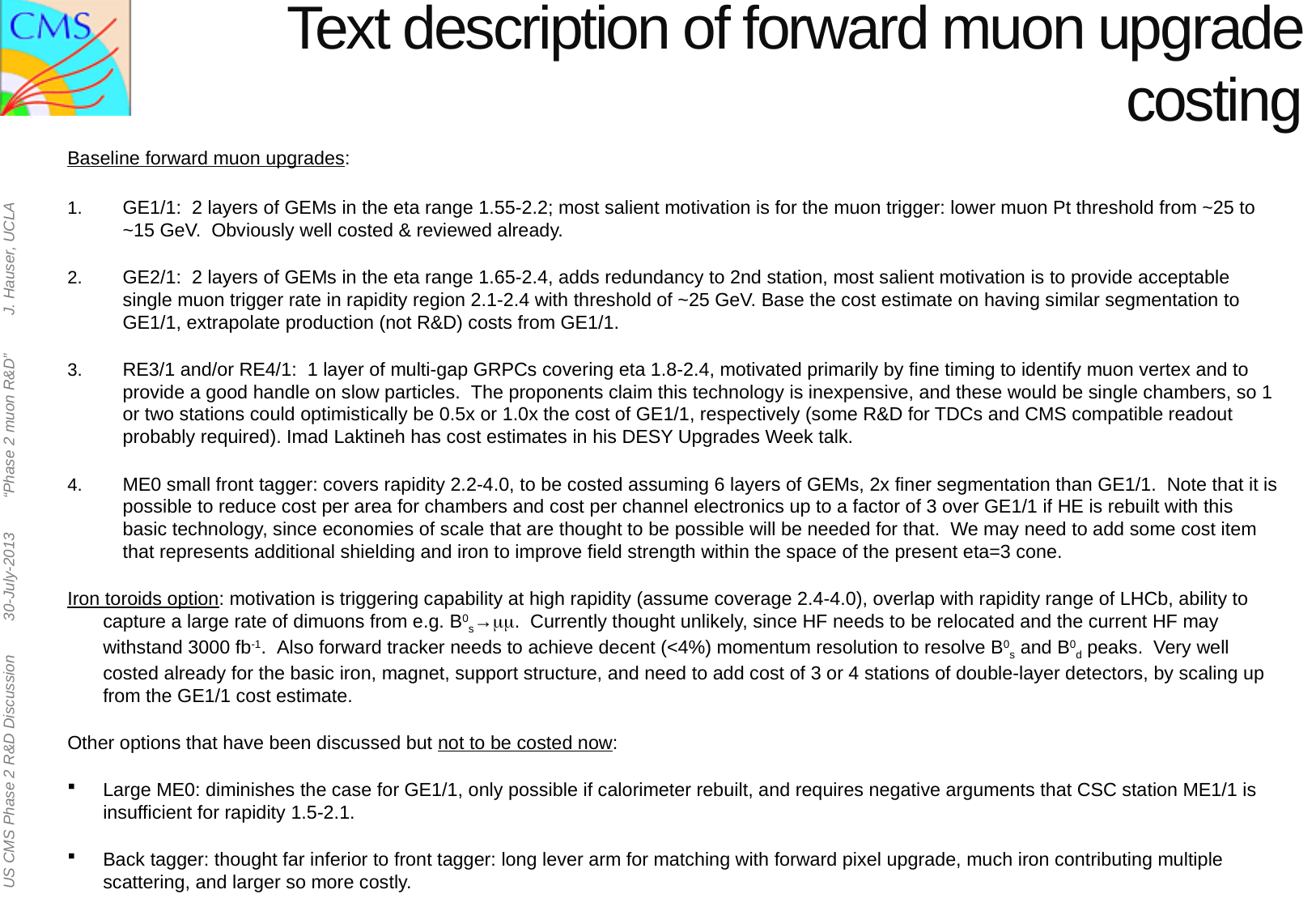

# Text description of forward muon upgrade costing
Baseline forward muon upgrades:

GE1/1:  2 layers of GEMs in the eta range 1.55-2.2; most salient motivation is for the muon trigger: lower muon Pt threshold from ~25 to ~15 GeV.  Obviously well costed & reviewed already.
GE2/1:  2 layers of GEMs in the eta range 1.65-2.4, adds redundancy to 2nd station, most salient motivation is to provide acceptable single muon trigger rate in rapidity region 2.1-2.4 with threshold of ~25 GeV. Base the cost estimate on having similar segmentation to GE1/1, extrapolate production (not R&D) costs from GE1/1.
RE3/1 and/or RE4/1:  1 layer of multi-gap GRPCs covering eta 1.8-2.4, motivated primarily by fine timing to identify muon vertex and to provide a good handle on slow particles.  The proponents claim this technology is inexpensive, and these would be single chambers, so 1 or two stations could optimistically be 0.5x or 1.0x the cost of GE1/1, respectively (some R&D for TDCs and CMS compatible readout probably required). Imad Laktineh has cost estimates in his DESY Upgrades Week talk.
ME0 small front tagger: covers rapidity 2.2-4.0, to be costed assuming 6 layers of GEMs, 2x finer segmentation than GE1/1.  Note that it is possible to reduce cost per area for chambers and cost per channel electronics up to a factor of 3 over GE1/1 if HE is rebuilt with this basic technology, since economies of scale that are thought to be possible will be needed for that.  We may need to add some cost item that represents additional shielding and iron to improve field strength within the space of the present eta=3 cone.
Iron toroids option: motivation is triggering capability at high rapidity (assume coverage 2.4-4.0), overlap with rapidity range of LHCb, ability to capture a large rate of dimuons from e.g. B0s→μμ.  Currently thought unlikely, since HF needs to be relocated and the current HF may withstand 3000 fb-1.  Also forward tracker needs to achieve decent (<4%) momentum resolution to resolve B0s and B0d peaks.  Very well costed already for the basic iron, magnet, support structure, and need to add cost of 3 or 4 stations of double-layer detectors, by scaling up from the GE1/1 cost estimate.
Other options that have been discussed but not to be costed now:
Large ME0: diminishes the case for GE1/1, only possible if calorimeter rebuilt, and requires negative arguments that CSC station ME1/1 is insufficient for rapidity 1.5-2.1.
Back tagger: thought far inferior to front tagger: long lever arm for matching with forward pixel upgrade, much iron contributing multiple scattering, and larger so more costly.